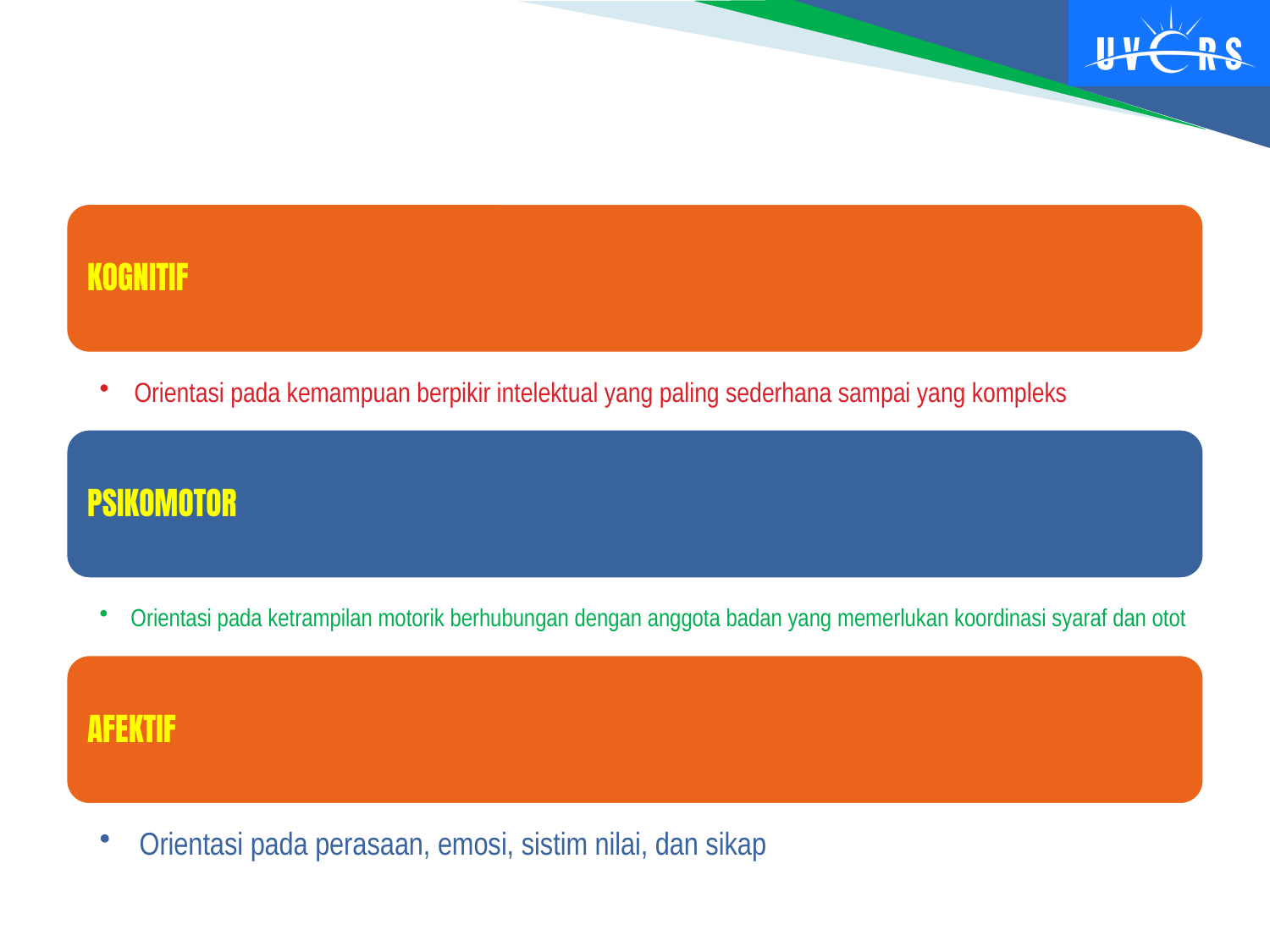

#
KOGNITIF
Orientasi pada kemampuan berpikir intelektual yang paling sederhana sampai yang kompleks
PSIKOMOTOR
Orientasi pada ketrampilan motorik berhubungan dengan anggota badan yang memerlukan koordinasi syaraf dan otot
AFEKTIF
Orientasi pada perasaan, emosi, sistim nilai, dan sikap